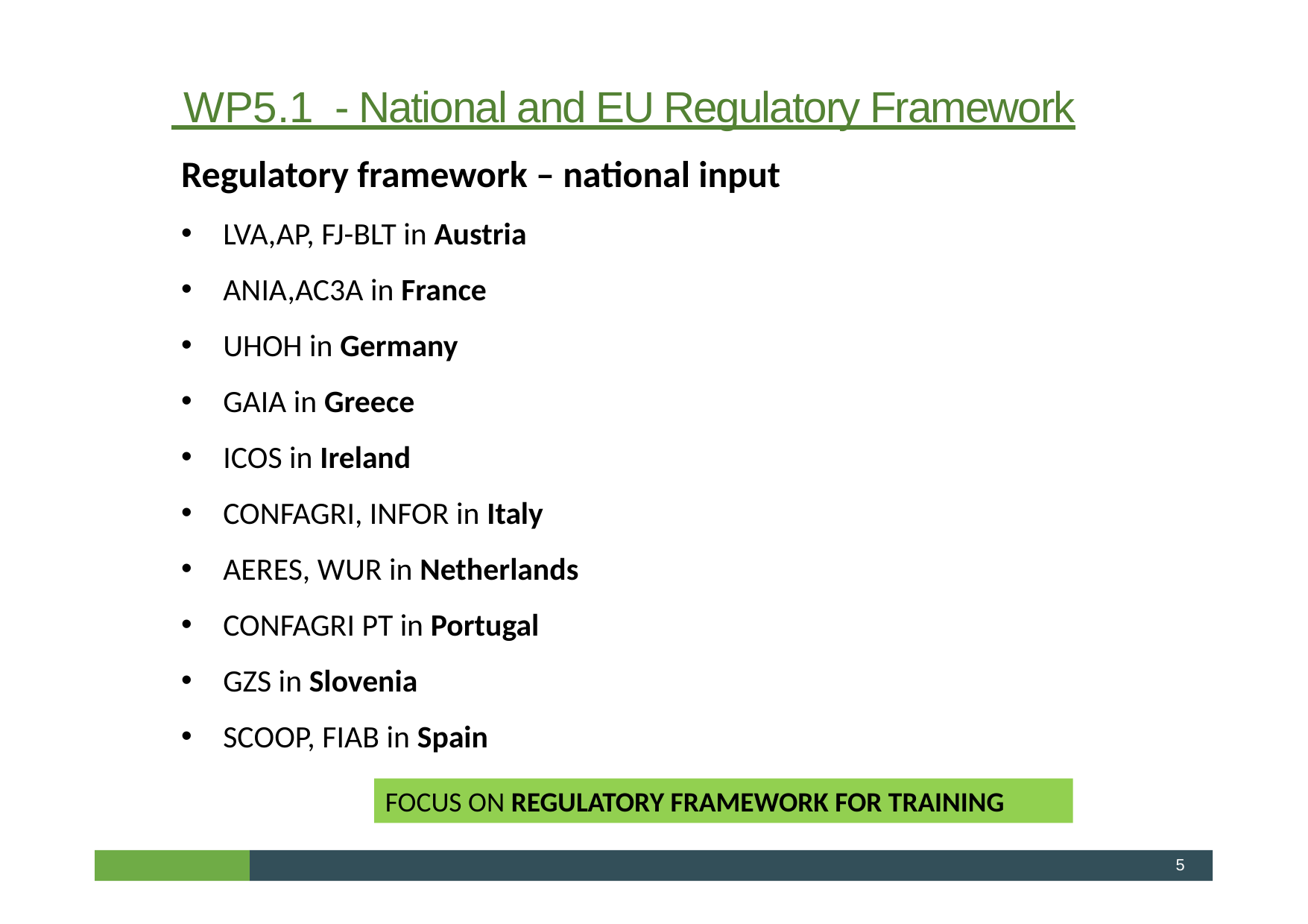

# WP5.1  - National and EU Regulatory Framework
Regulatory framework – national input
LVA,AP, FJ-BLT in Austria
ANIA,AC3A in France
UHOH in Germany
GAIA in Greece
ICOS in Ireland
CONFAGRI, INFOR in Italy
AERES, WUR in Netherlands
CONFAGRI PT in Portugal
GZS in Slovenia
SCOOP, FIAB in Spain

FOCUS ON REGULATORY FRAMEWORK FOR TRAINING
5